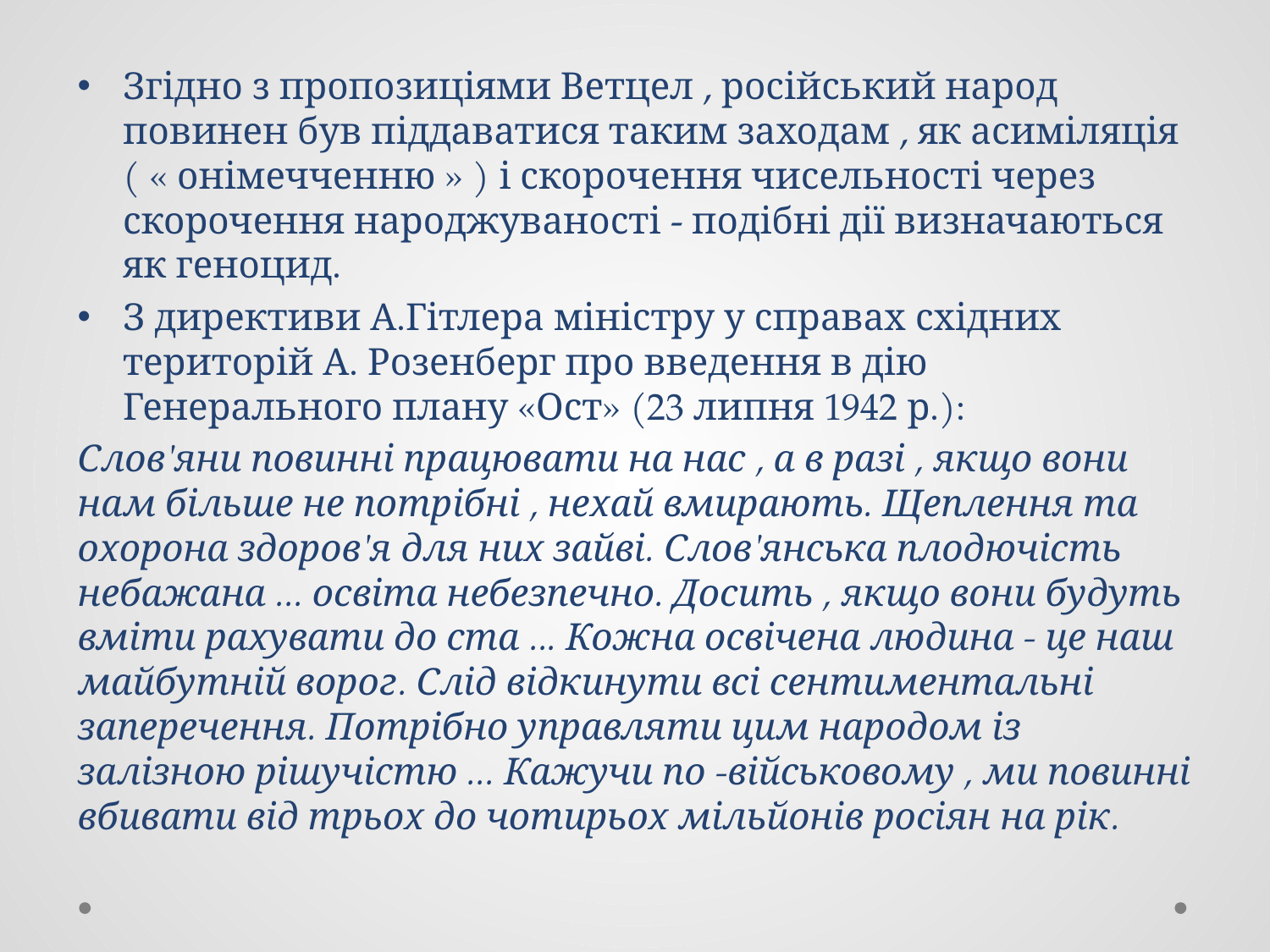

Згідно з пропозиціями Ветцел , російський народ повинен був піддаватися таким заходам , як асиміляція ( « онімечченню » ) і скорочення чисельності через скорочення народжуваності - подібні дії визначаються як геноцид.
З директиви А.Гітлера міністру у справах східних територій А. Розенберг про введення в дію Генерального плану «Ост» (23 липня 1942 р.):
Слов'яни повинні працювати на нас , а в разі , якщо вони нам більше не потрібні , нехай вмирають. Щеплення та охорона здоров'я для них зайві. Слов'янська плодючість небажана ... освіта небезпечно. Досить , якщо вони будуть вміти рахувати до ста ... Кожна освічена людина - це наш майбутній ворог. Слід відкинути всі сентиментальні заперечення. Потрібно управляти цим народом із залізною рішучістю ... Кажучи по -військовому , ми повинні вбивати від трьох до чотирьох мільйонів росіян на рік.